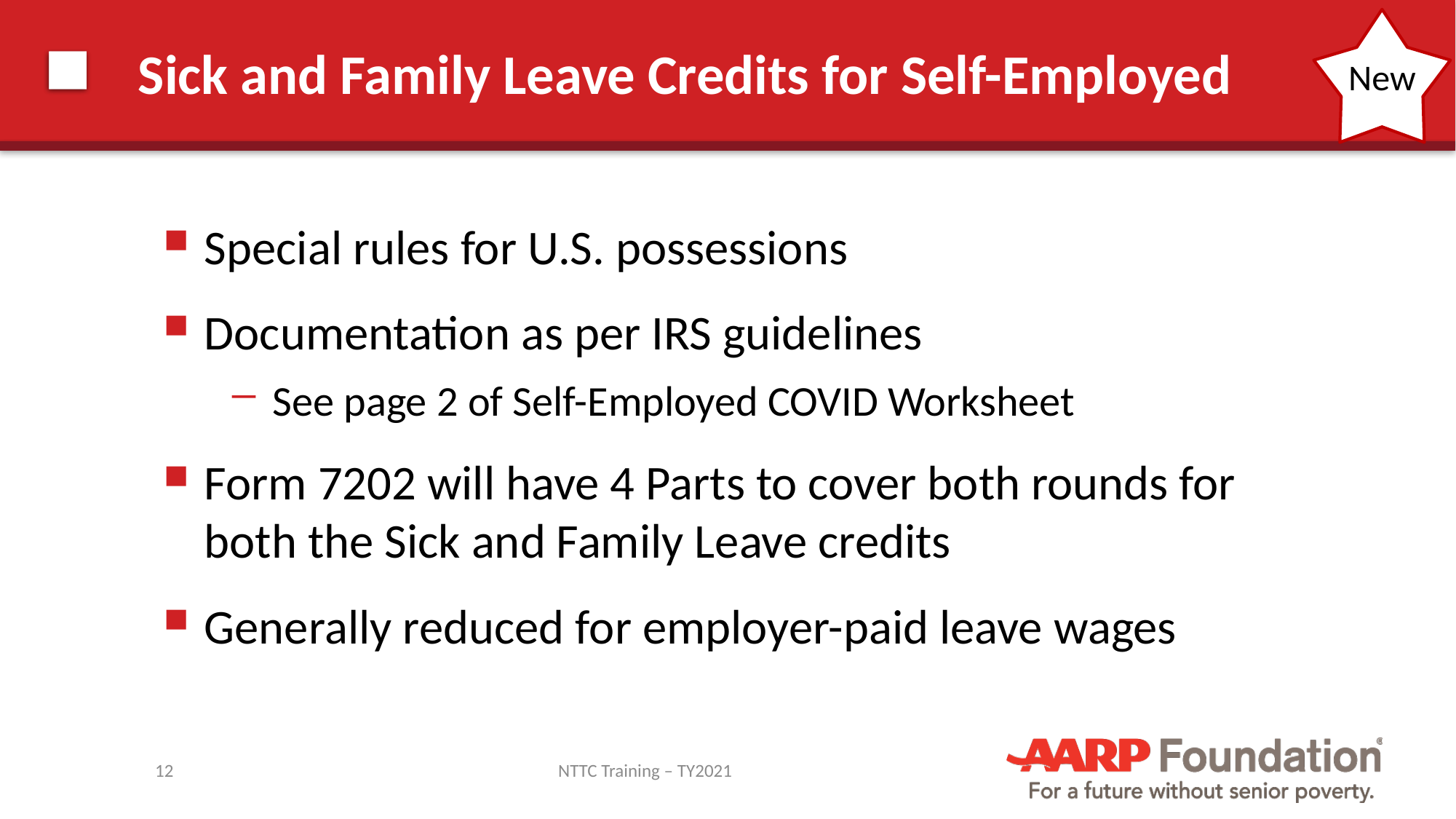

# Sick and Family Leave Credits for Self-Employed

New
Special rules for U.S. possessions
Documentation as per IRS guidelines
See page 2 of Self-Employed COVID Worksheet
Form 7202 will have 4 Parts to cover both rounds for both the Sick and Family Leave credits
Generally reduced for employer-paid leave wages
12
NTTC Training – TY2021